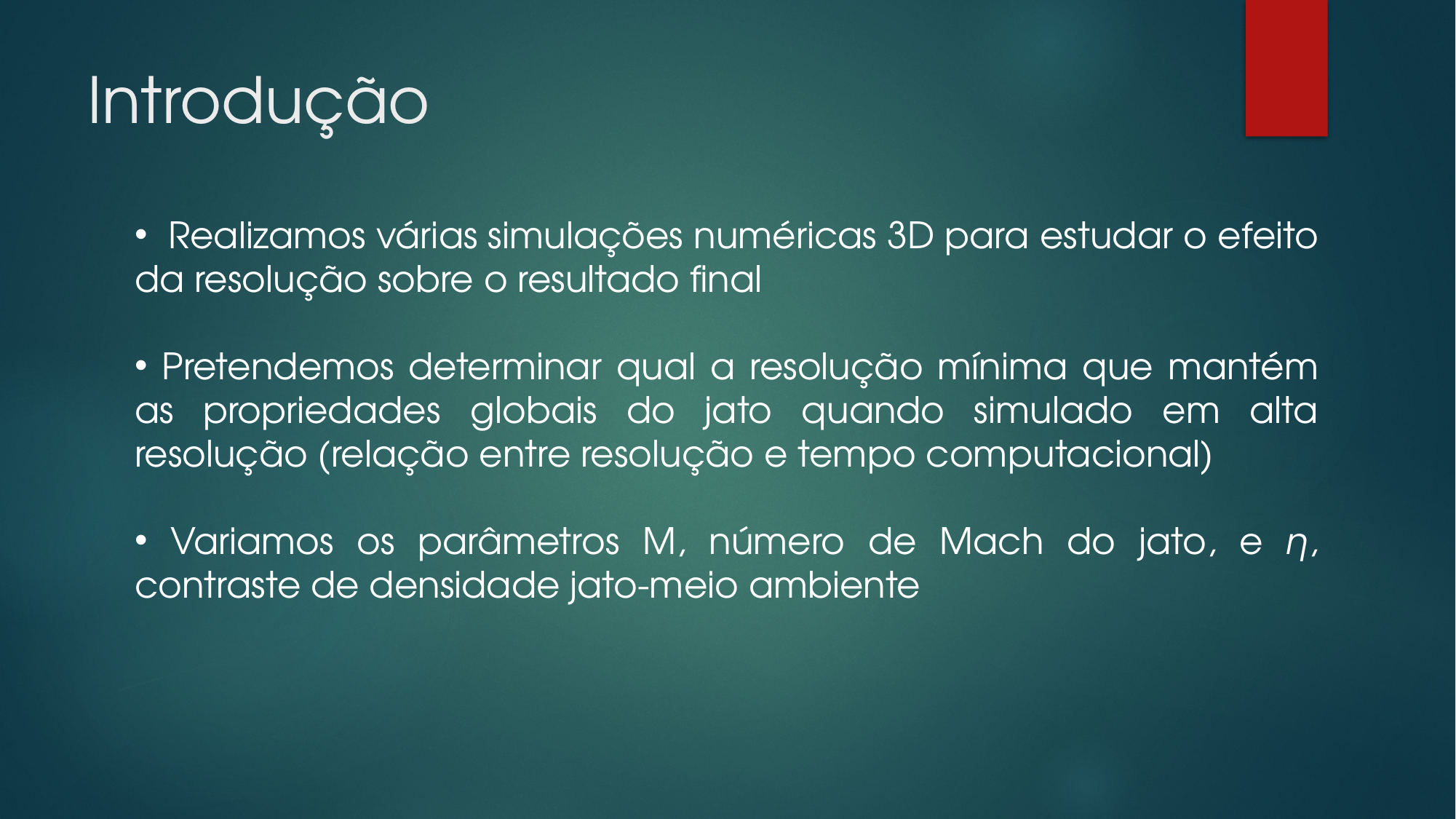

Introdução
  Realizamos várias simulações numéricas 3D para estudar o efeito da resolução sobre o resultado final

 Pretendemos determinar qual a resolução mínima que mantém as propriedades globais do jato quando simulado em alta resolução (relação entre resolução e tempo computacional)

 Variamos os parâmetros M, número de Mach do jato, e η, contraste de densidade jato-meio ambiente